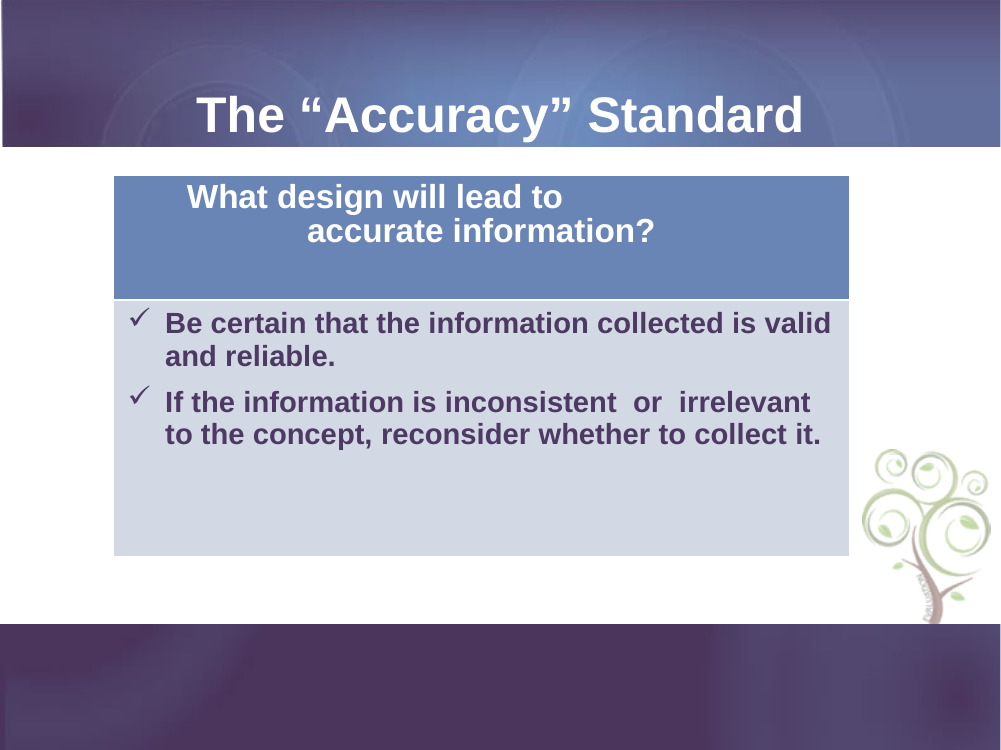

# The “Accuracy” Standard
| What design will lead to accurate information? |
| --- |
| Be certain that the information collected is valid and reliable. If the information is inconsistent or irrelevant to the concept, reconsider whether to collect it. |